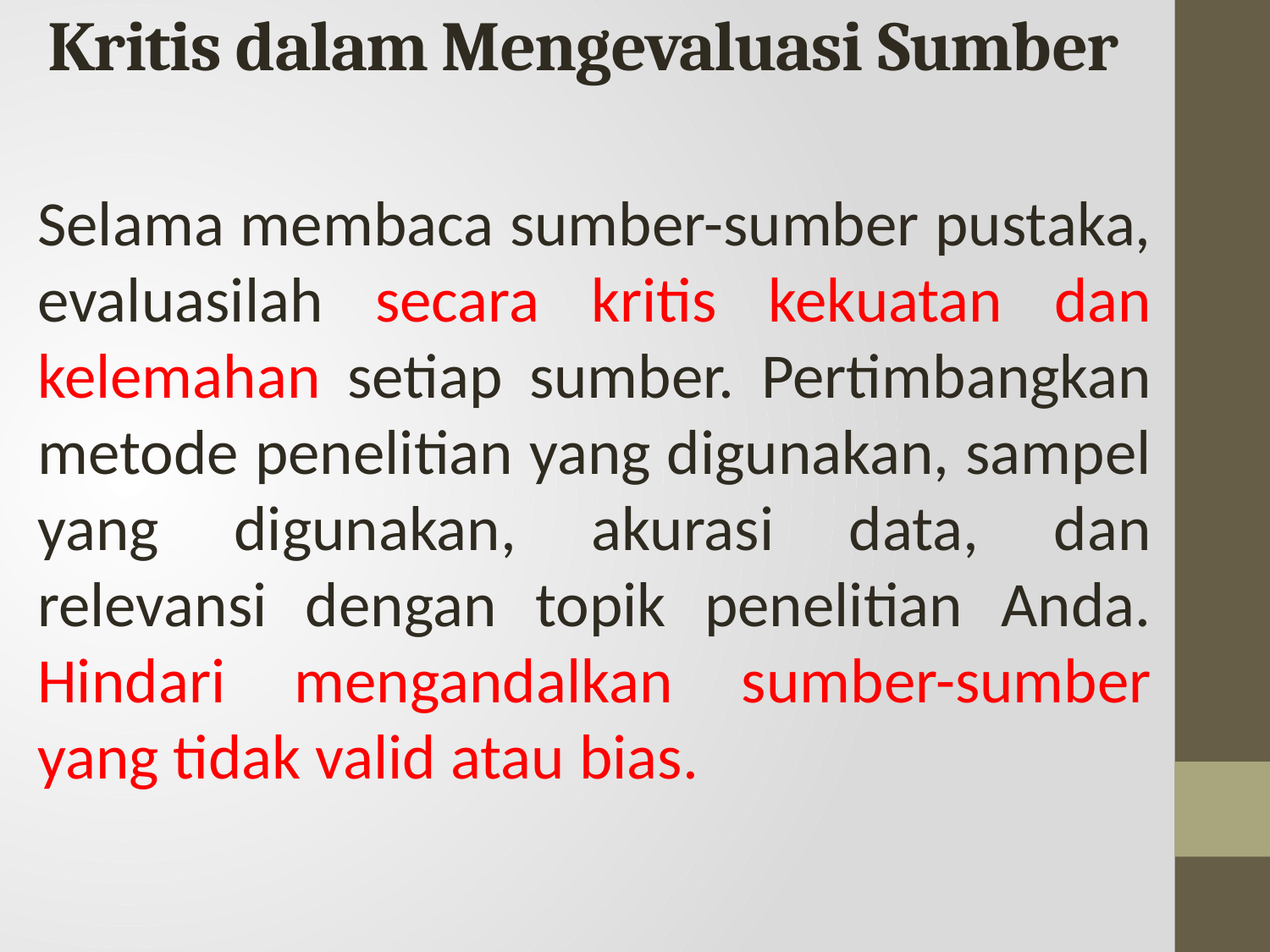

# Kritis dalam Mengevaluasi Sumber
Selama membaca sumber-sumber pustaka, evaluasilah secara kritis kekuatan dan kelemahan setiap sumber. Pertimbangkan metode penelitian yang digunakan, sampel yang digunakan, akurasi data, dan relevansi dengan topik penelitian Anda. Hindari mengandalkan sumber-sumber yang tidak valid atau bias.